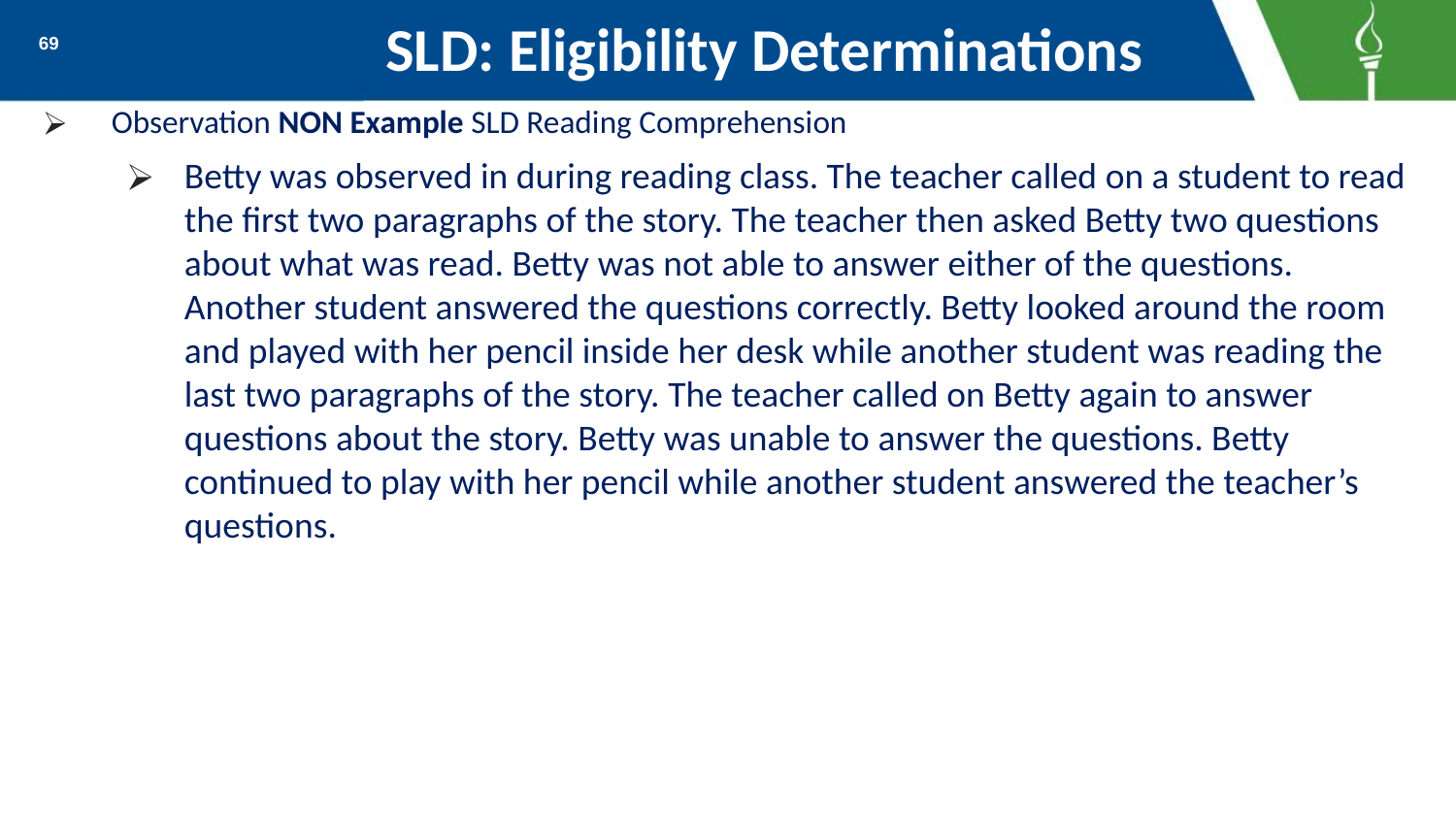

# SLD: Eligibility Determinations
69
Observation NON Example SLD Reading Comprehension
Betty was observed in during reading class. The teacher called on a student to read the first two paragraphs of the story. The teacher then asked Betty two questions about what was read. Betty was not able to answer either of the questions. Another student answered the questions correctly. Betty looked around the room and played with her pencil inside her desk while another student was reading the last two paragraphs of the story. The teacher called on Betty again to answer questions about the story. Betty was unable to answer the questions. Betty continued to play with her pencil while another student answered the teacher’s questions.